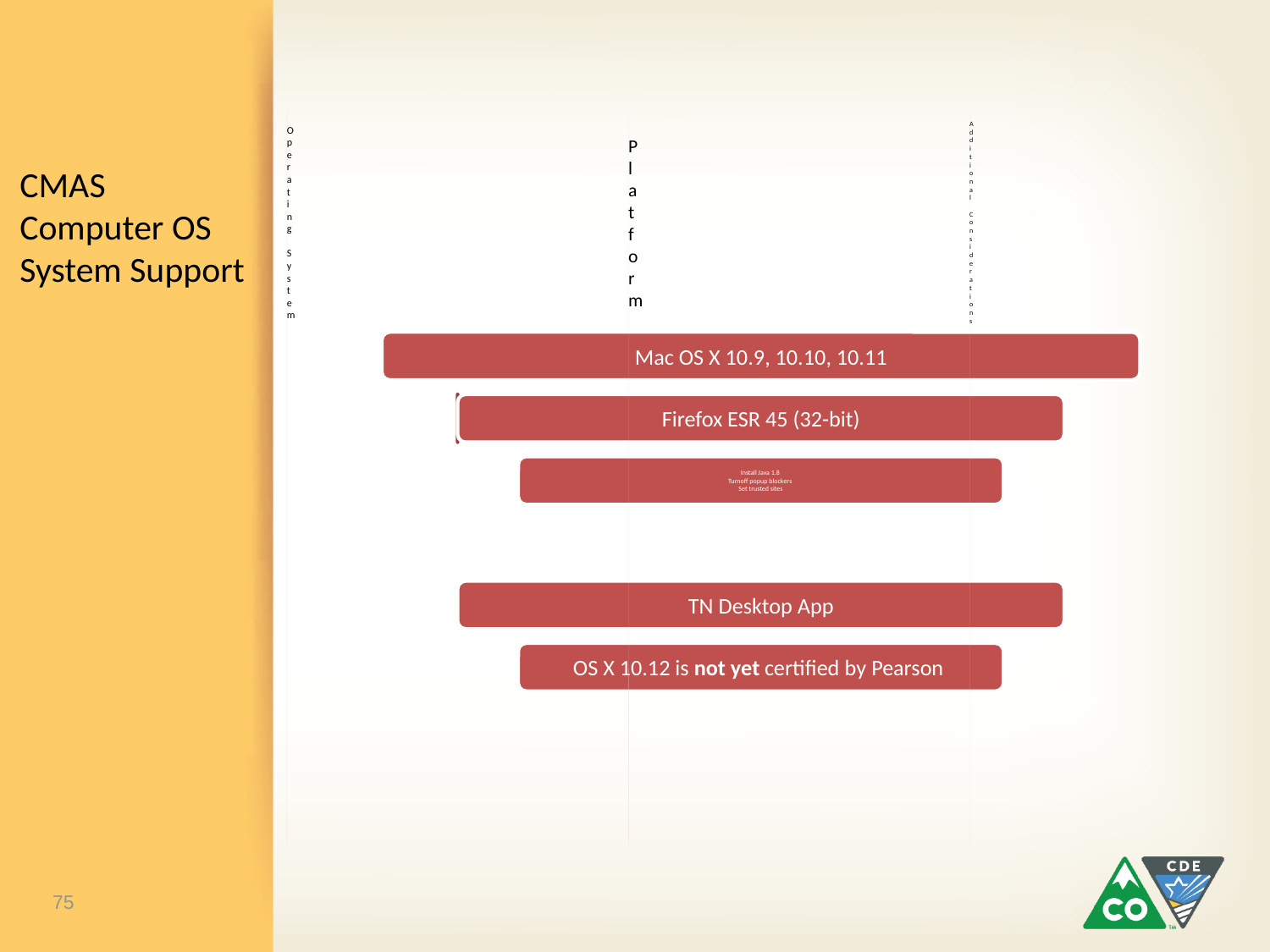

Mac OS X 10.9, 10.10, 10.11
Firefox ESR 45 (32-bit)
Install Java 1.8
Turnoff popup blockers
Set trusted sites
OS X 10.12 is not yet certified by Pearson
Operating System
Platform
TN Desktop App
# CMAS Computer OS System Support
75